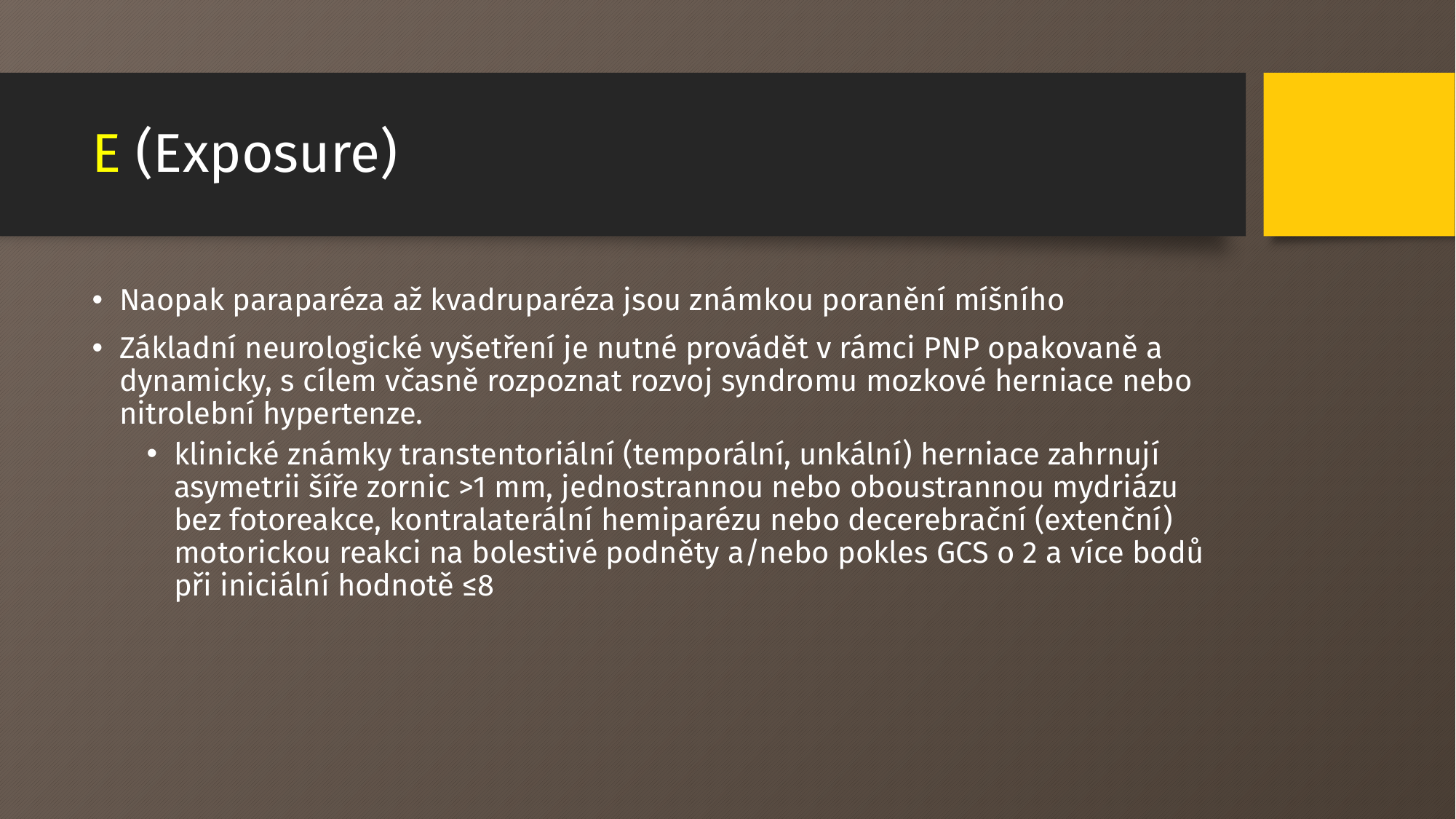

# E (Exposure)
Naopak paraparéza až kvadruparéza jsou známkou poranění míšního
Základní neurologické vyšetření je nutné provádět v rámci PNP opakovaně a dynamicky, s cílem včasně rozpoznat rozvoj syndromu mozkové herniace nebo nitrolební hypertenze.
klinické známky transtentoriální (temporální, unkální) herniace zahrnují asymetrii šíře zornic >1 mm, jednostrannou nebo oboustrannou mydriázu bez fotoreakce, kontralaterální hemiparézu nebo decerebrační (extenční) motorickou reakci na bolestivé podněty a/nebo pokles GCS o 2 a více bodů při iniciální hodnotě ≤8